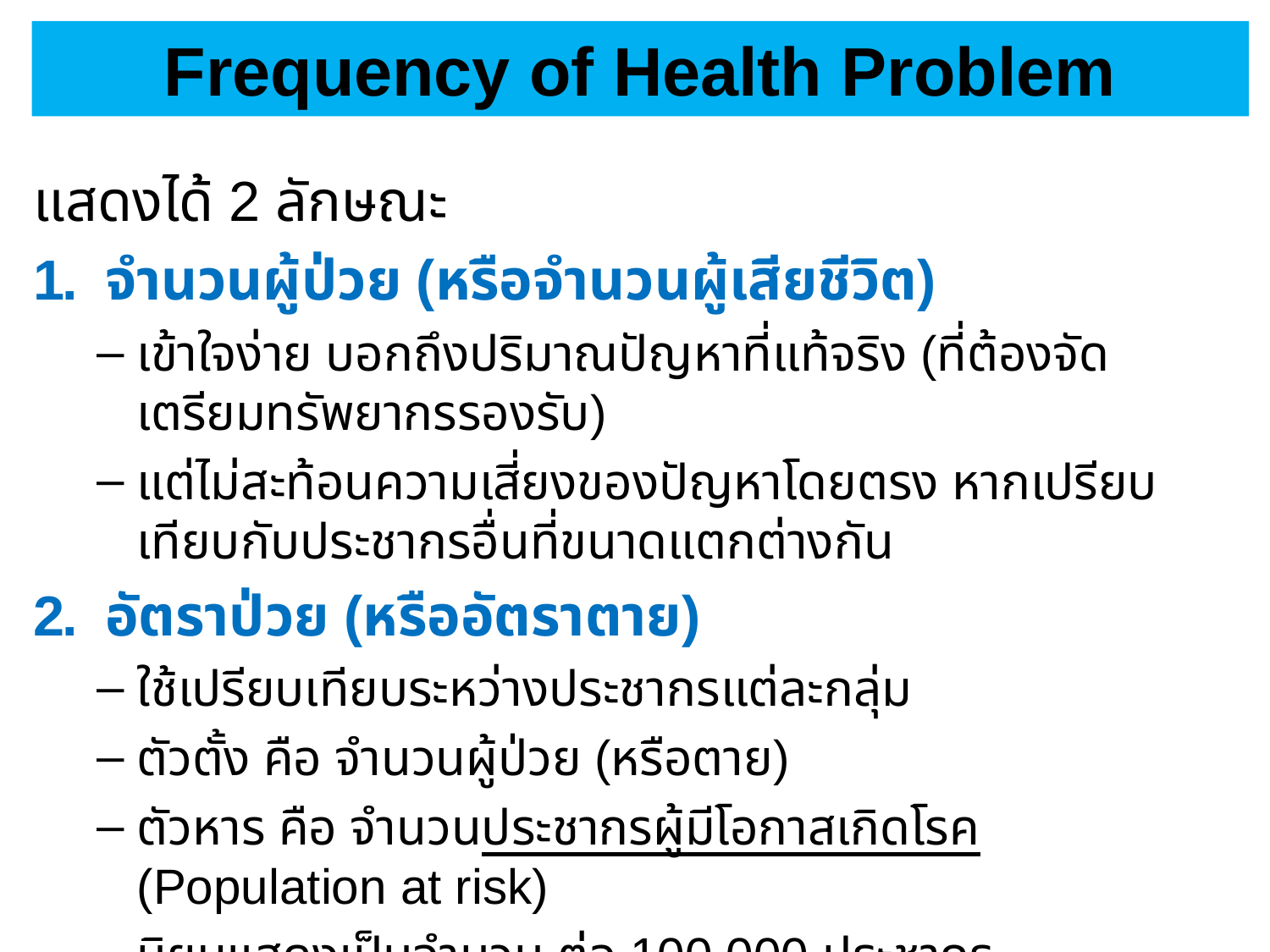

# Frequency of Health Problem
แสดงได้ 2 ลักษณะ
จำนวนผู้ป่วย (หรือจำนวนผู้เสียชีวิต)
เข้าใจง่าย บอกถึงปริมาณปัญหาที่แท้จริง (ที่ต้องจัดเตรียมทรัพยากรรองรับ)
แต่ไม่สะท้อนความเสี่ยงของปัญหาโดยตรง หากเปรียบเทียบกับประชากรอื่นที่ขนาดแตกต่างกัน
อัตราป่วย (หรืออัตราตาย)
ใช้เปรียบเทียบระหว่างประชากรแต่ละกลุ่ม
ตัวตั้ง คือ จำนวนผู้ป่วย (หรือตาย)
ตัวหาร คือ จำนวนประชากรผู้มีโอกาสเกิดโรค (Population at risk)
นิยมแสดงเป็นจำนวน ต่อ 100,000 ประชากร